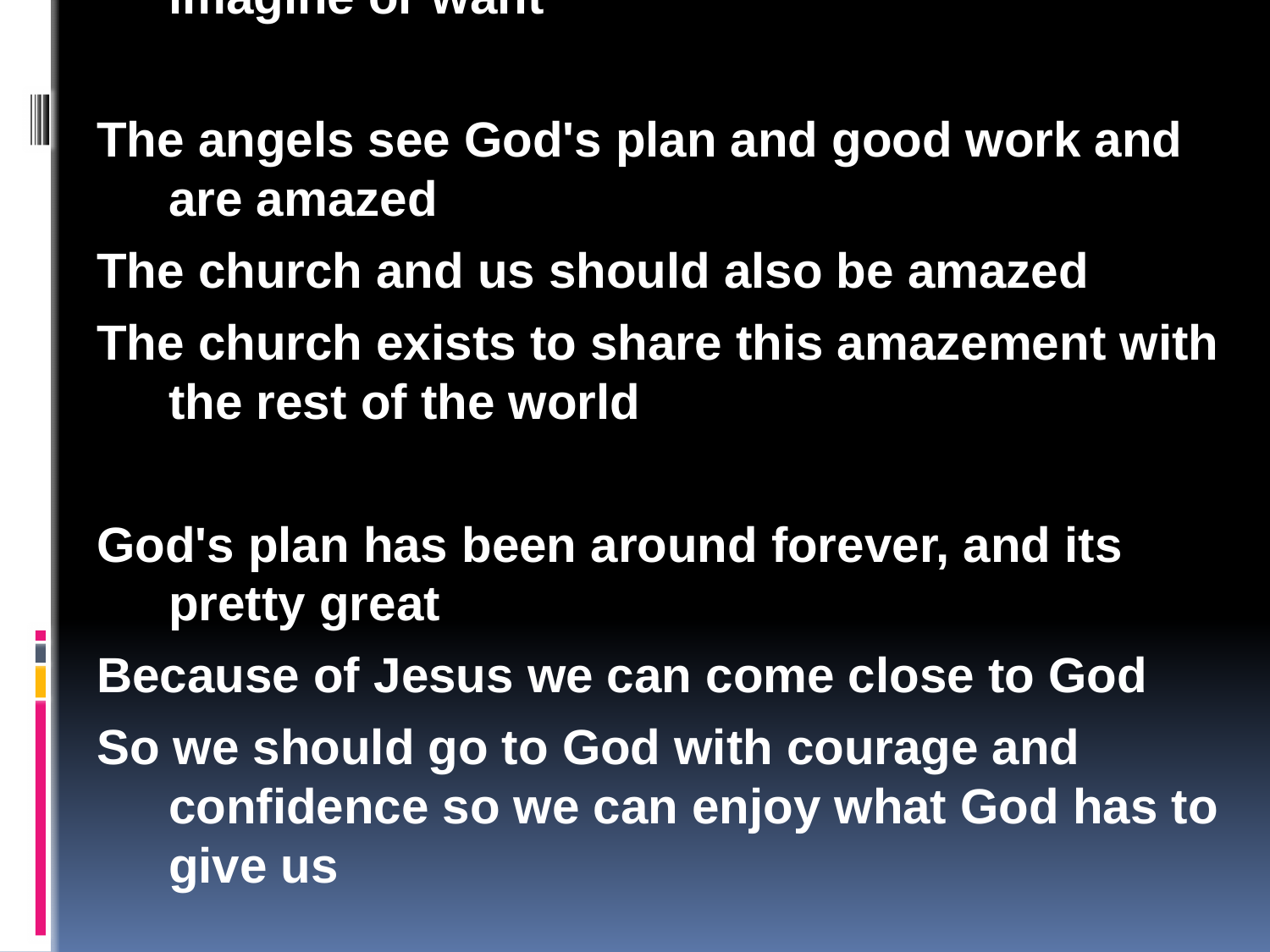

Ephesians 3: The Mystery  Explained
Paul wasn't shamed he was in jail - it was for everyone else's best
Paul was there to share God's mysteries with the Greeks and Romans
God's "mystery" is the story about Jesus - people were now able to know God's plans
Different cultures could now be like one through Jesus

More about God's mystery
Paul thought he used to be really bad man
But God saved him and used him to preach heaps
God showed Paul some of the riches of Jesus
Like hope, glory, love, power
And heaps more good things than we can imagine or want

The angels see God's plan and good work and are amazed
The church and us should also be amazed
The church exists to share this amazement with the rest of the world

God's plan has been around forever, and its pretty great
Because of Jesus we can come close to God
So we should go to God with courage and confidence so we can enjoy what God has to give us